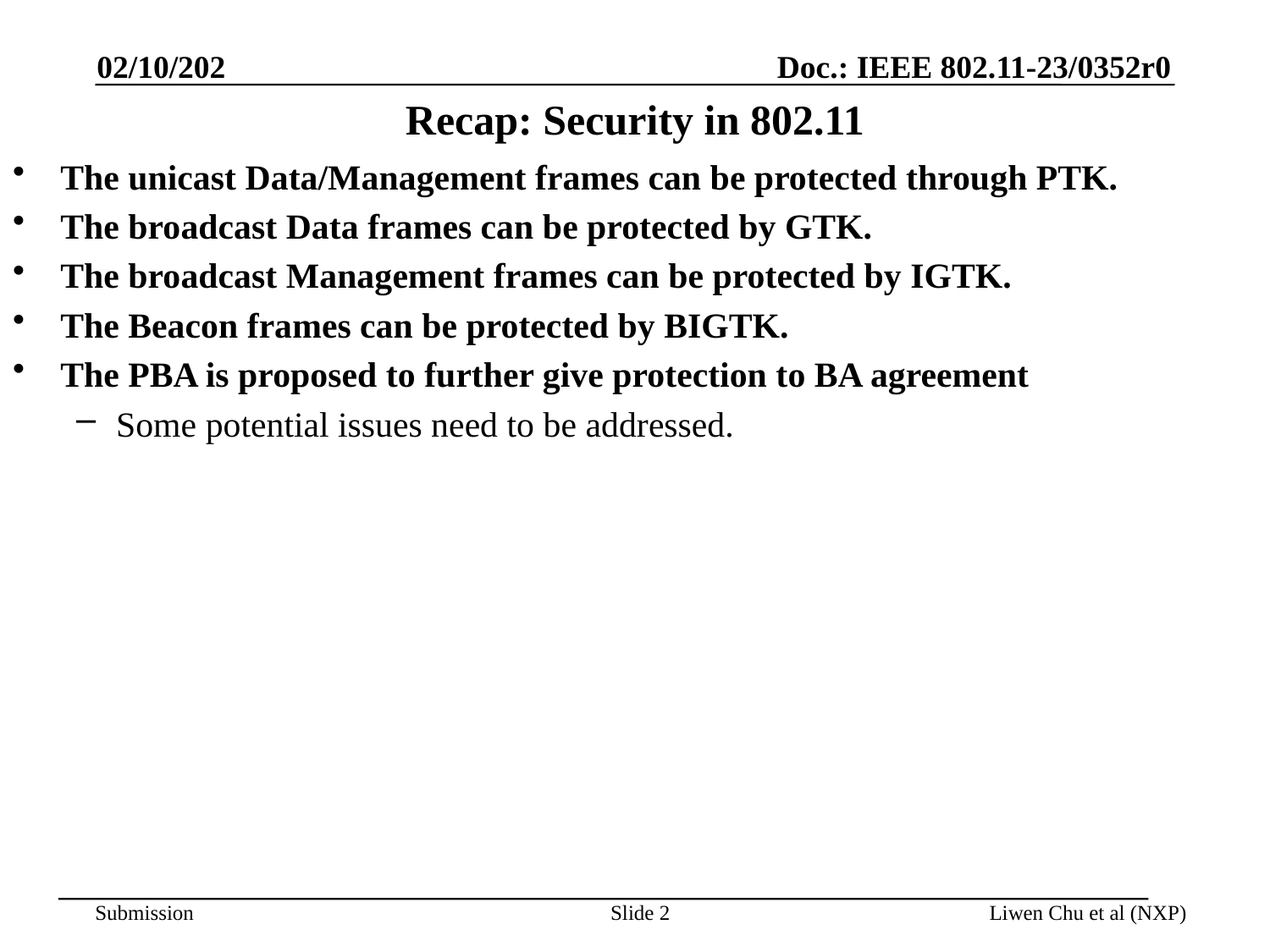

02/10/202
# Recap: Security in 802.11
The unicast Data/Management frames can be protected through PTK.
The broadcast Data frames can be protected by GTK.
The broadcast Management frames can be protected by IGTK.
The Beacon frames can be protected by BIGTK.
The PBA is proposed to further give protection to BA agreement
Some potential issues need to be addressed.

Slide 2
Liwen Chu et al (NXP)